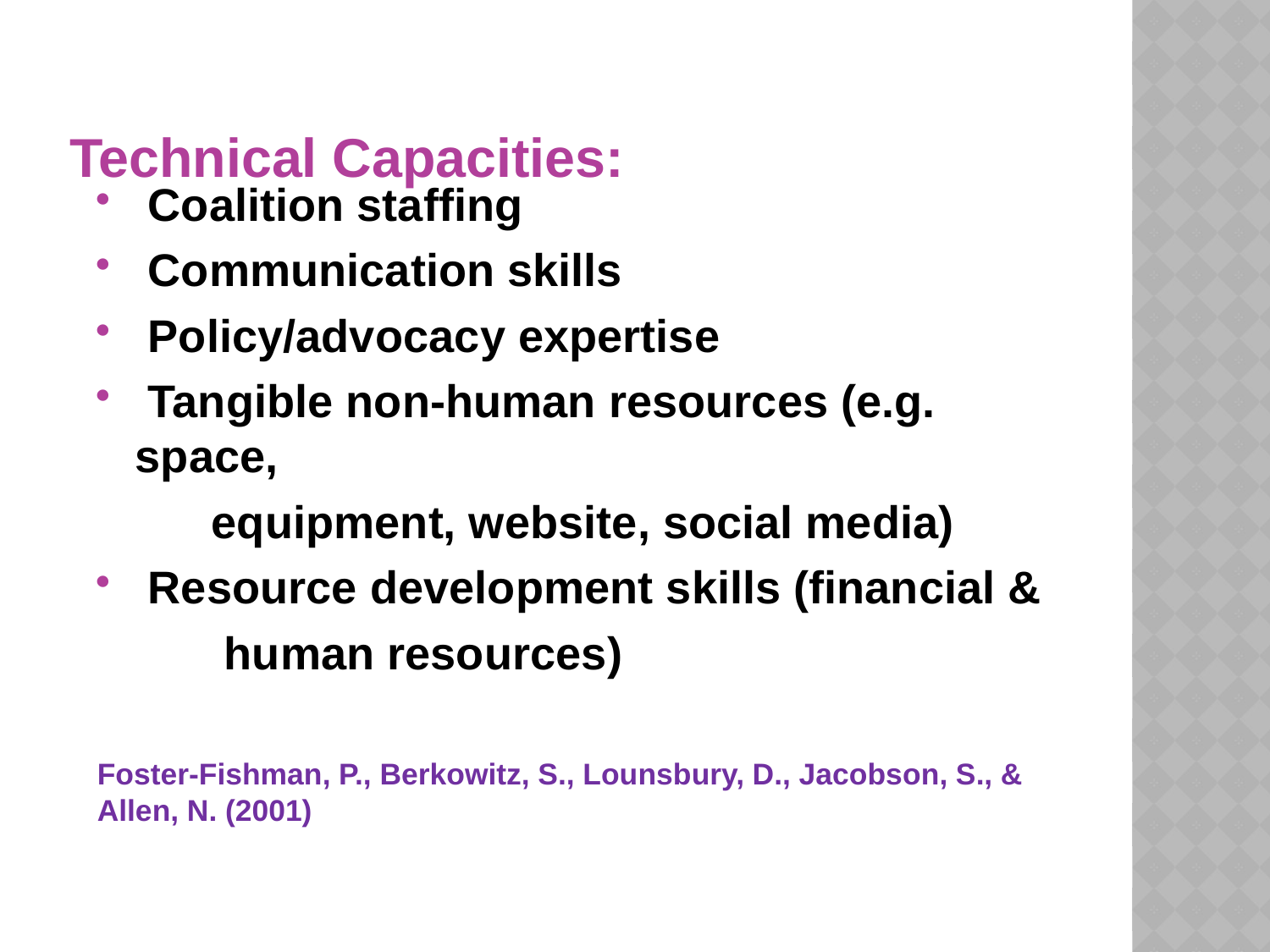

# Technical Capacities:
 Coalition staffing
 Communication skills
 Policy/advocacy expertise
 Tangible non-human resources (e.g. space,
         equipment, website, social media)
 Resource development skills (financial &
          human resources)

Foster-Fishman, P., Berkowitz, S., Lounsbury, D., Jacobson, S., & Allen, N. (2001)